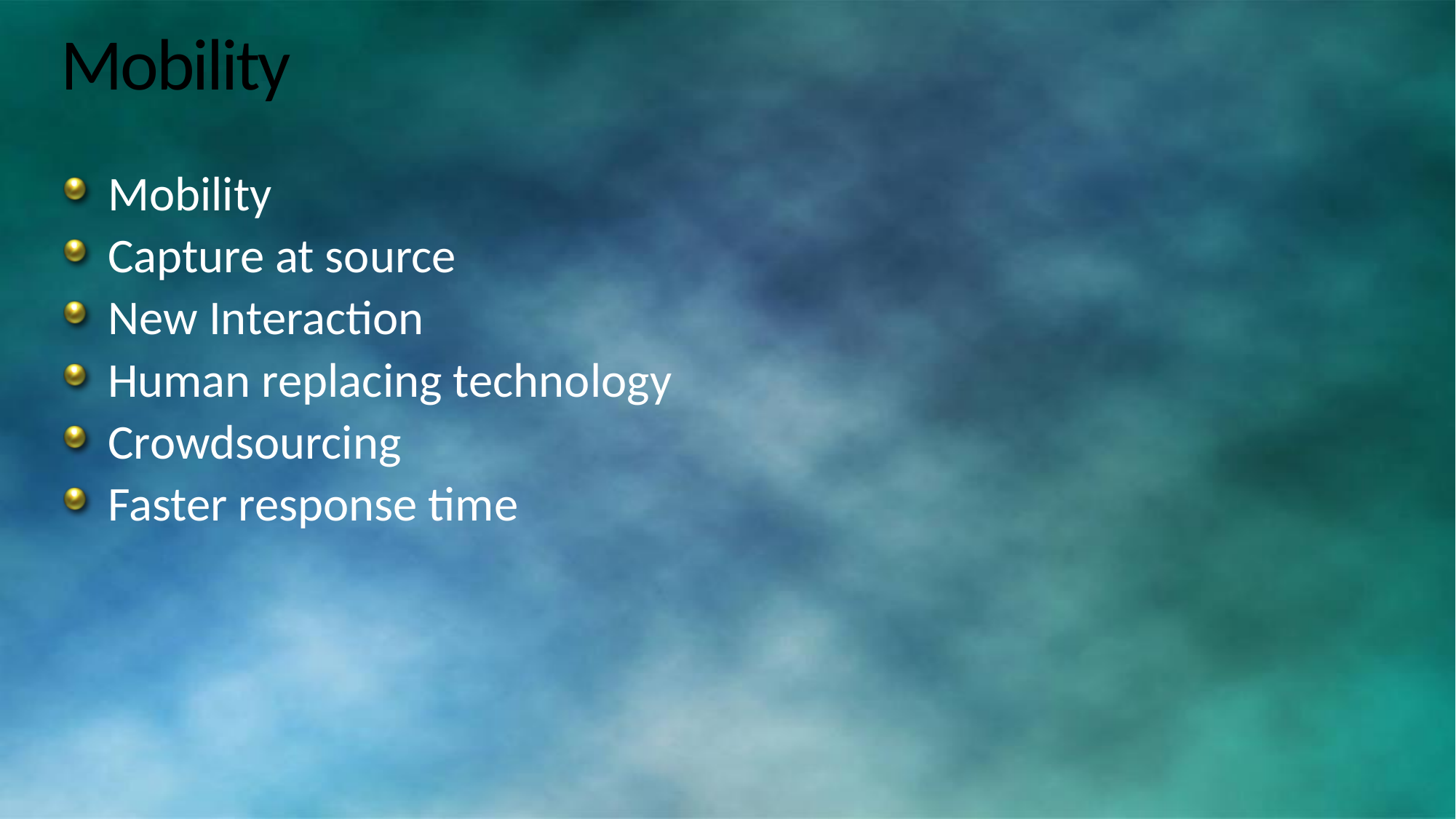

# Mobility
Mobility
Capture at source
New Interaction
Human replacing technology
Crowdsourcing
Faster response time